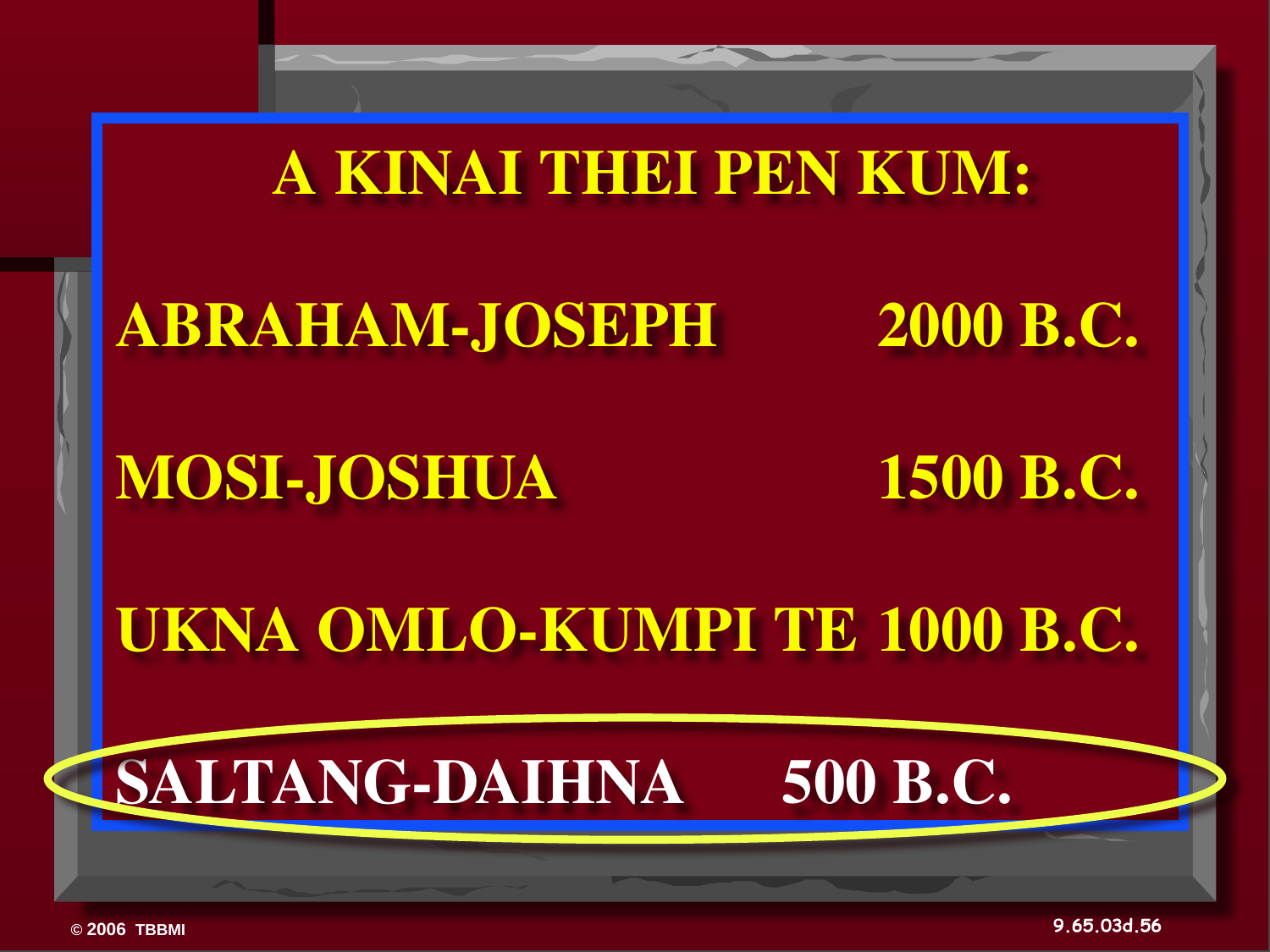

A KINAI THEI PEN KUM:

ABRAHAM-JOSEPH	  	2000 B.C.

MOSI-JOSHUA	  		1500 B.C.

UKNA OMLO-KUMPI TE	1000 B.C.

SALTANG-DAIHNA    	  500 B.C.

56